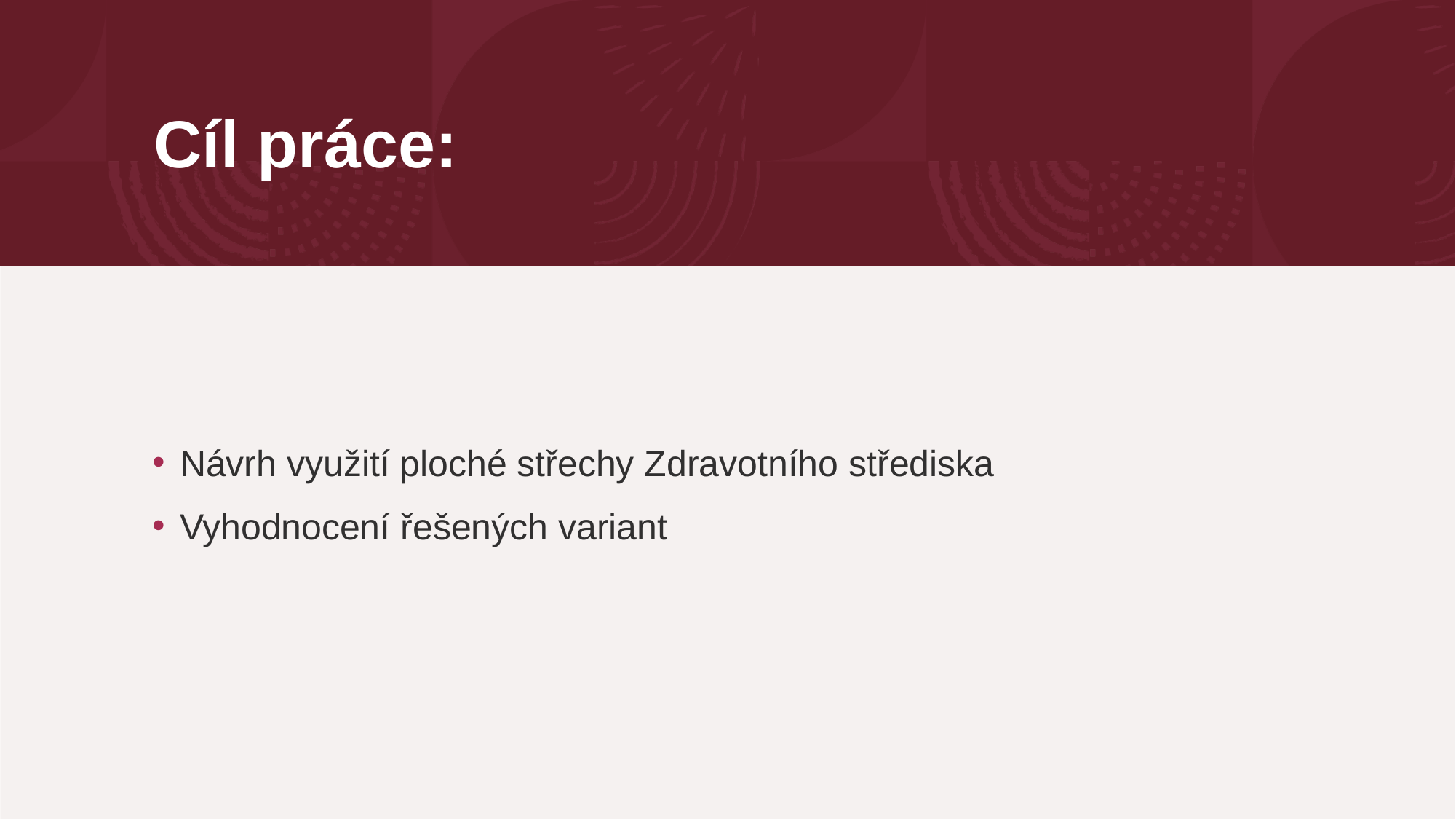

# Cíl práce:
Návrh využití ploché střechy Zdravotního střediska
Vyhodnocení řešených variant